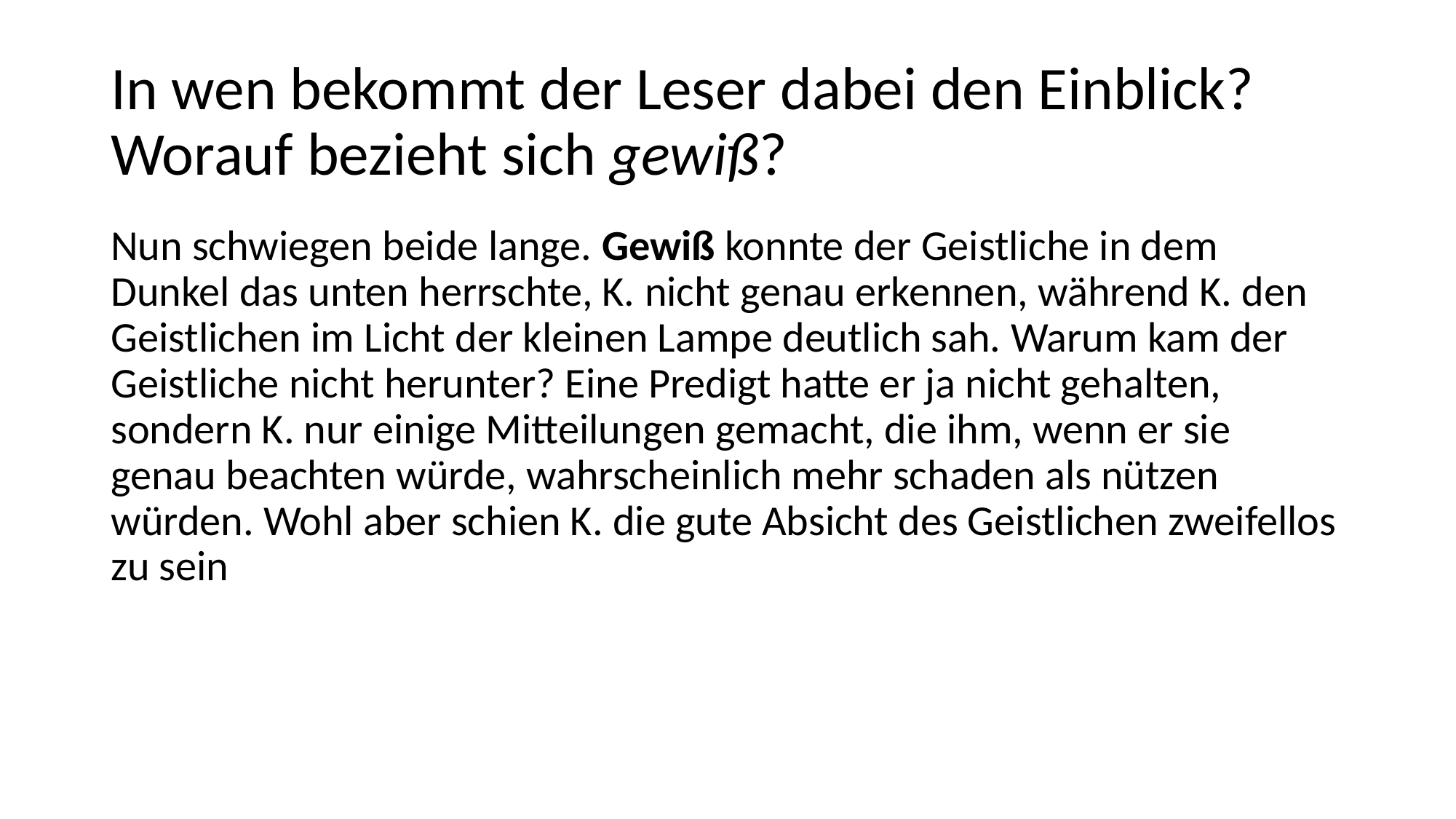

# In wen bekommt der Leser dabei den Einblick? Worauf bezieht sich gewiß?
Nun schwiegen beide lange. Gewiß konnte der Geistliche in dem Dunkel das unten herrschte, K. nicht genau erkennen, während K. den Geistlichen im Licht der kleinen Lampe deutlich sah. Warum kam der Geistliche nicht herunter? Eine Predigt hatte er ja nicht gehalten, sondern K. nur einige Mitteilungen gemacht, die ihm, wenn er sie genau beachten würde, wahrscheinlich mehr schaden als nützen würden. Wohl aber schien K. die gute Absicht des Geistlichen zweifellos zu sein